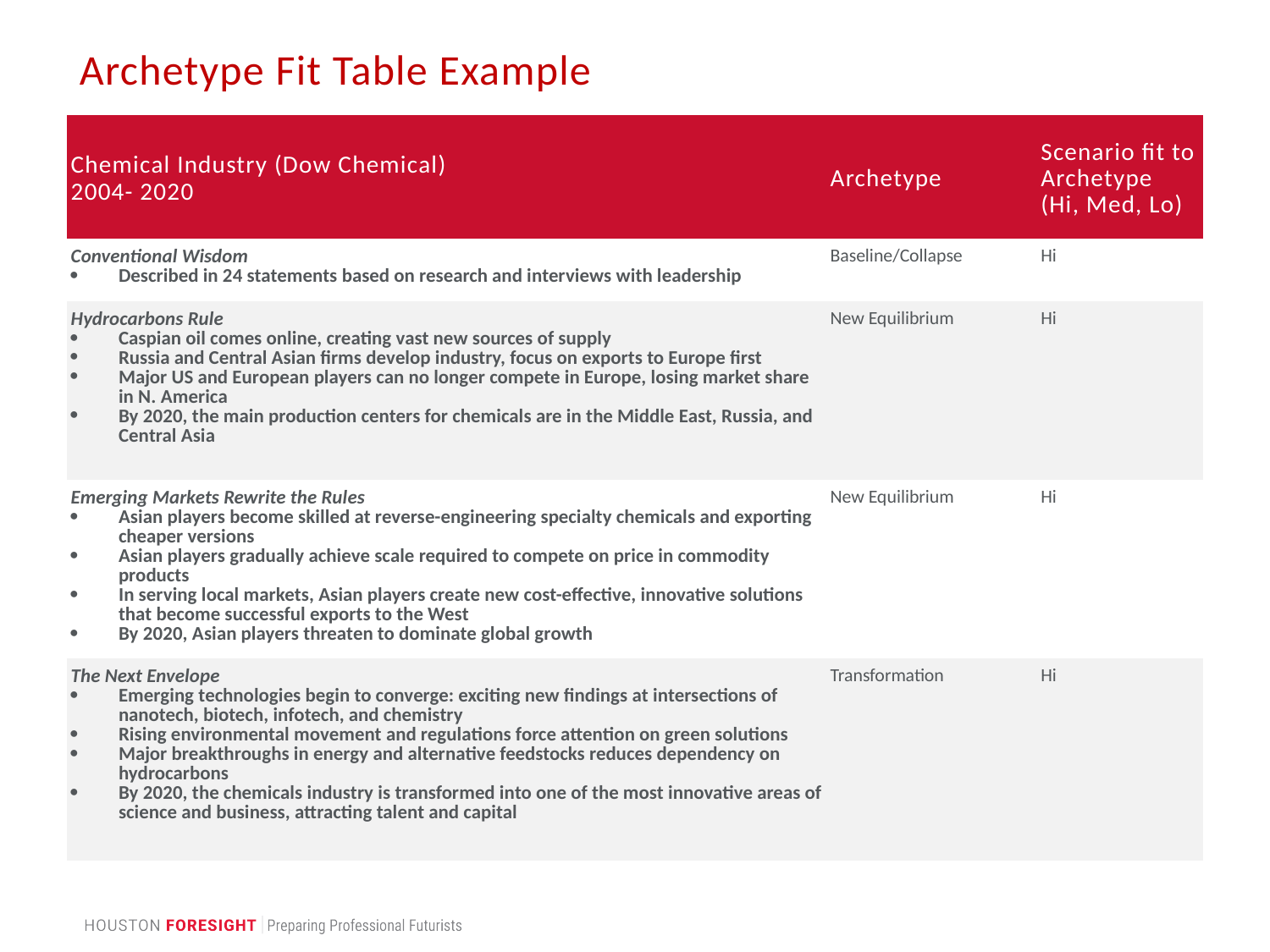

# Archetype Fit Table Example
| Chemical Industry (Dow Chemical) 2004- 2020 | Archetype | Scenario fit to Archetype (Hi, Med, Lo) |
| --- | --- | --- |
| Conventional Wisdom Described in 24 statements based on research and interviews with leadership | Baseline/Collapse | Hi |
| Hydrocarbons Rule Caspian oil comes online, creating vast new sources of supply Russia and Central Asian firms develop industry, focus on exports to Europe first Major US and European players can no longer compete in Europe, losing market share in N. America By 2020, the main production centers for chemicals are in the Middle East, Russia, and Central Asia | New Equilibrium | Hi |
| Emerging Markets Rewrite the Rules Asian players become skilled at reverse-engineering specialty chemicals and exporting cheaper versions Asian players gradually achieve scale required to compete on price in commodity products In serving local markets, Asian players create new cost-effective, innovative solutions that become successful exports to the West By 2020, Asian players threaten to dominate global growth | New Equilibrium | Hi |
| The Next Envelope Emerging technologies begin to converge: exciting new findings at intersections of nanotech, biotech, infotech, and chemistry Rising environmental movement and regulations force attention on green solutions Major breakthroughs in energy and alternative feedstocks reduces dependency on hydrocarbons By 2020, the chemicals industry is transformed into one of the most innovative areas of science and business, attracting talent and capital | Transformation | Hi |